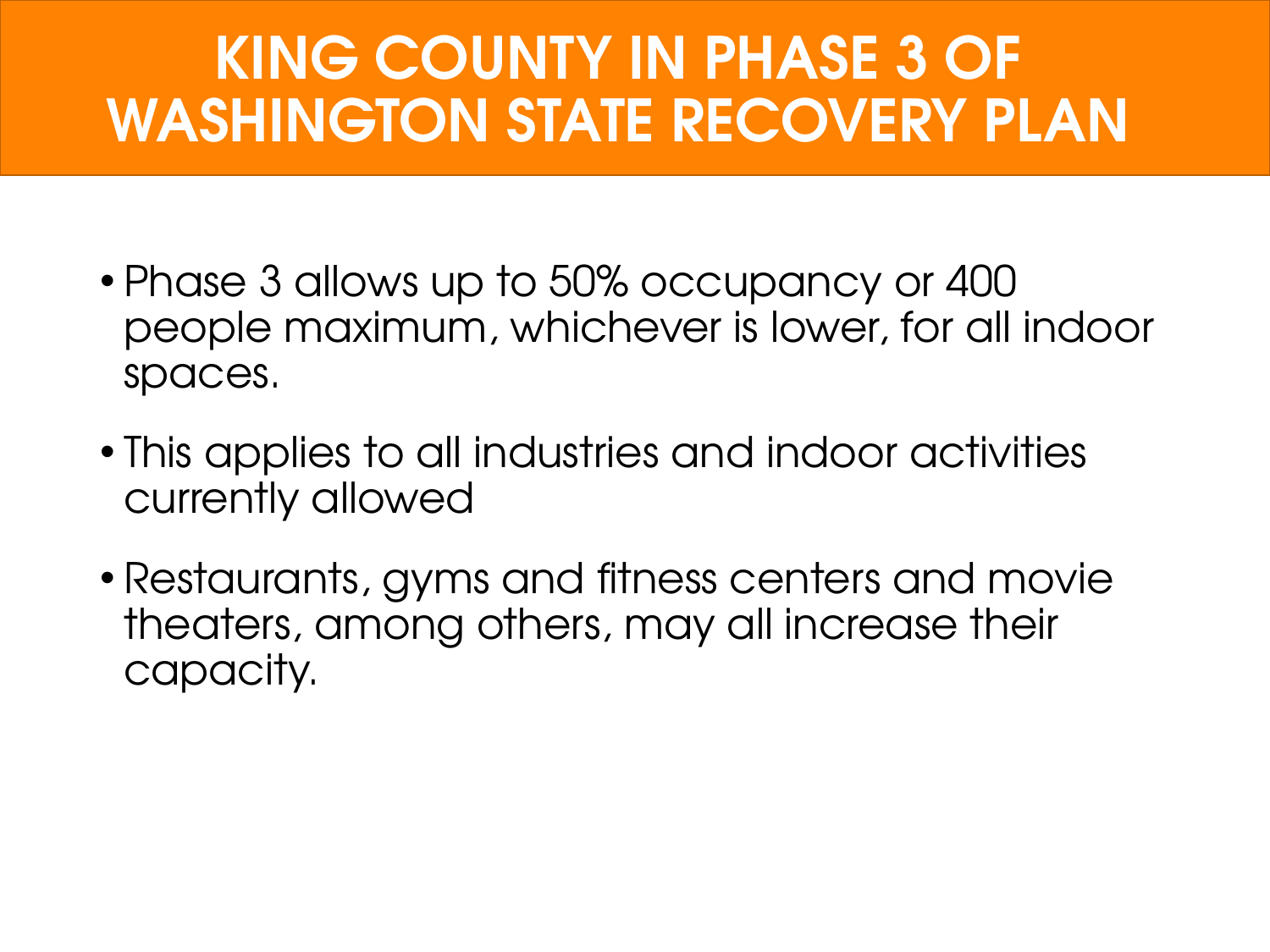

# King County In phase 3 of Washington state recovery plan
Phase 3 allows up to 50% occupancy or 400 people maximum, whichever is lower, for all indoor spaces.
This applies to all industries and indoor activities currently allowed
Restaurants, gyms and fitness centers and movie theaters, among others, may all increase their capacity.